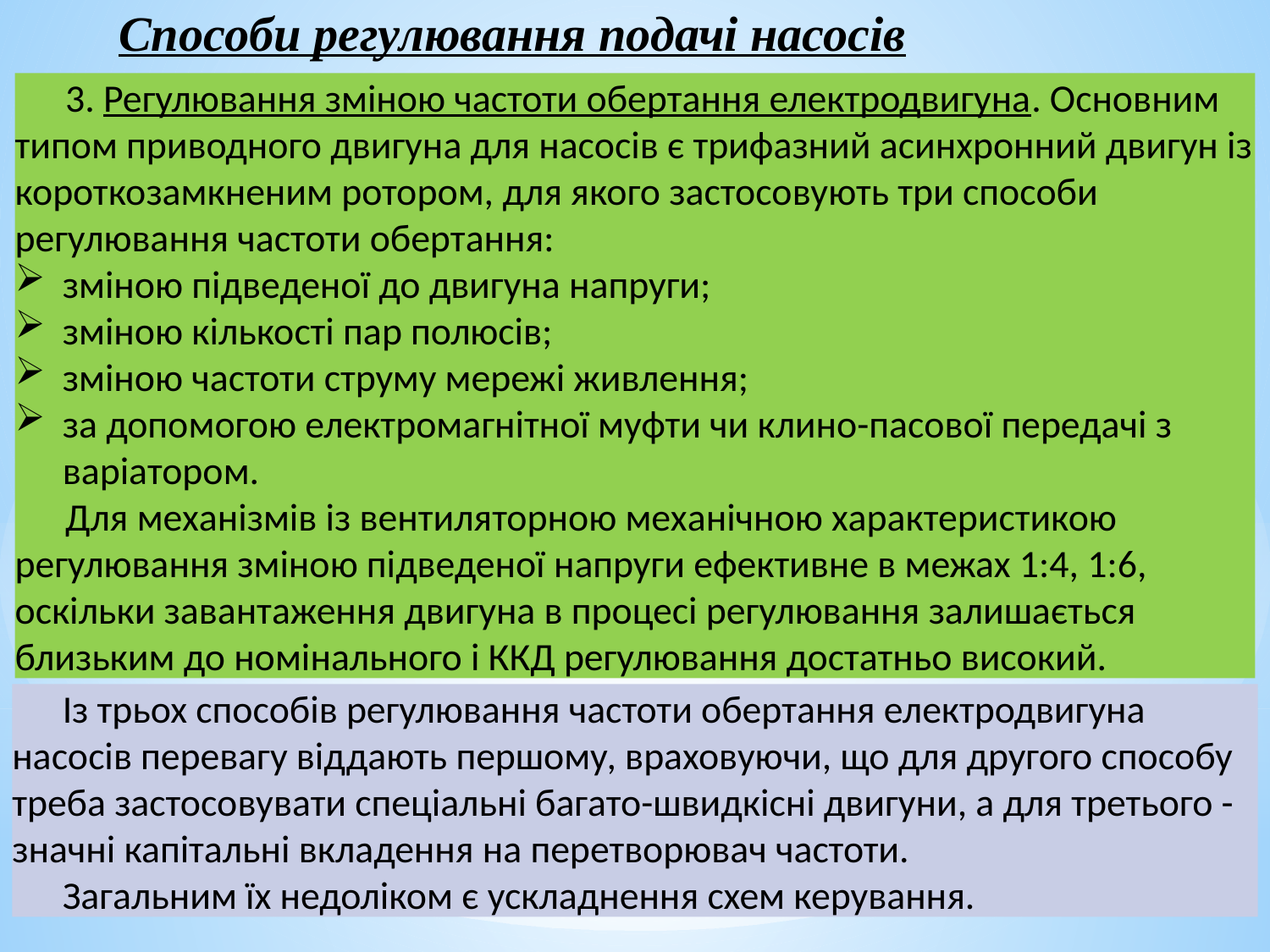

Способи регулювання подачі насосів
3. Регулювання зміною частоти обертання електродвигуна. Основним типом приводного двигуна для насосів є трифазний асинхронний двигун із короткозамкненим ротором, для якого застосовують три способи регулювання частоти обертання:
зміною підведеної до двигуна напруги;
зміною кількості пар полюсів;
зміною частоти струму мережі живлення;
за допомогою електромагнітної муфти чи клино-пасової передачі з варіатором.
Для механізмів із вентиляторною механічною характеристикою регулювання зміною підведеної напруги ефективне в межах 1:4, 1:6, оскільки завантаження двигуна в процесі регулювання залишається близьким до номінального і ККД регулювання достатньо високий.
Із трьох способів регулювання частоти обертання електродвигуна насосів перевагу віддають першому, враховуючи, що для другого способу треба застосовувати спеціальні багато-швидкісні двигуни, а для третього - значні капітальні вкладення на перетворювач частоти.
Загальним їх недоліком є ускладнення схем керування.